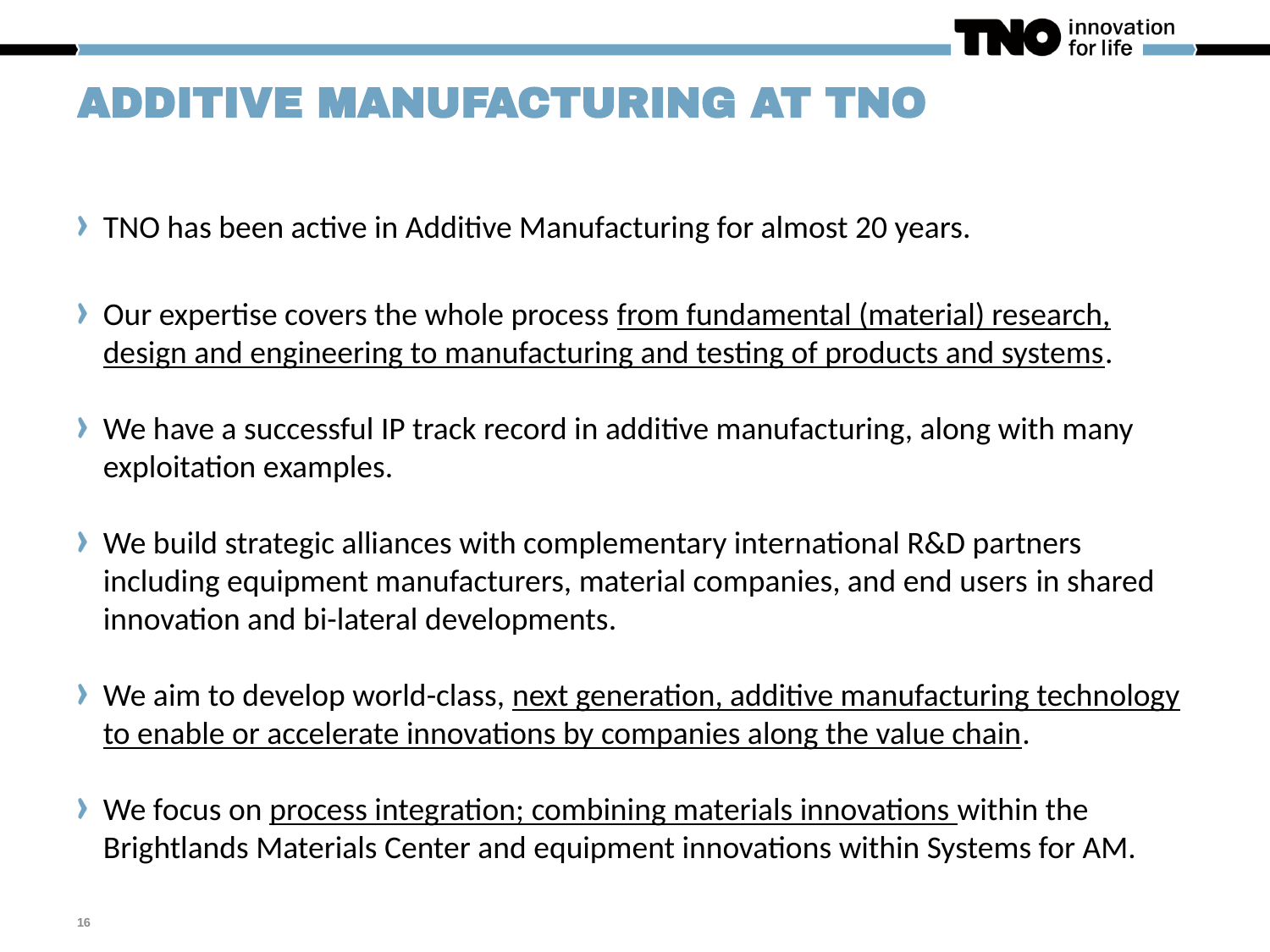

# additive manufacturing at TNO
TNO has been active in Additive Manufacturing for almost 20 years.

Our expertise covers the whole process from fundamental (material) research, design and engineering to manufacturing and testing of products and systems.

We have a successful IP track record in additive manufacturing, along with many exploitation examples.

We build strategic alliances with complementary international R&D partners including equipment manufacturers, material companies, and end users in shared innovation and bi-lateral developments.

We aim to develop world-class, next generation, additive manufacturing technology to enable or accelerate innovations by companies along the value chain.

We focus on process integration; combining materials innovations within the Brightlands Materials Center and equipment innovations within Systems for AM.

16